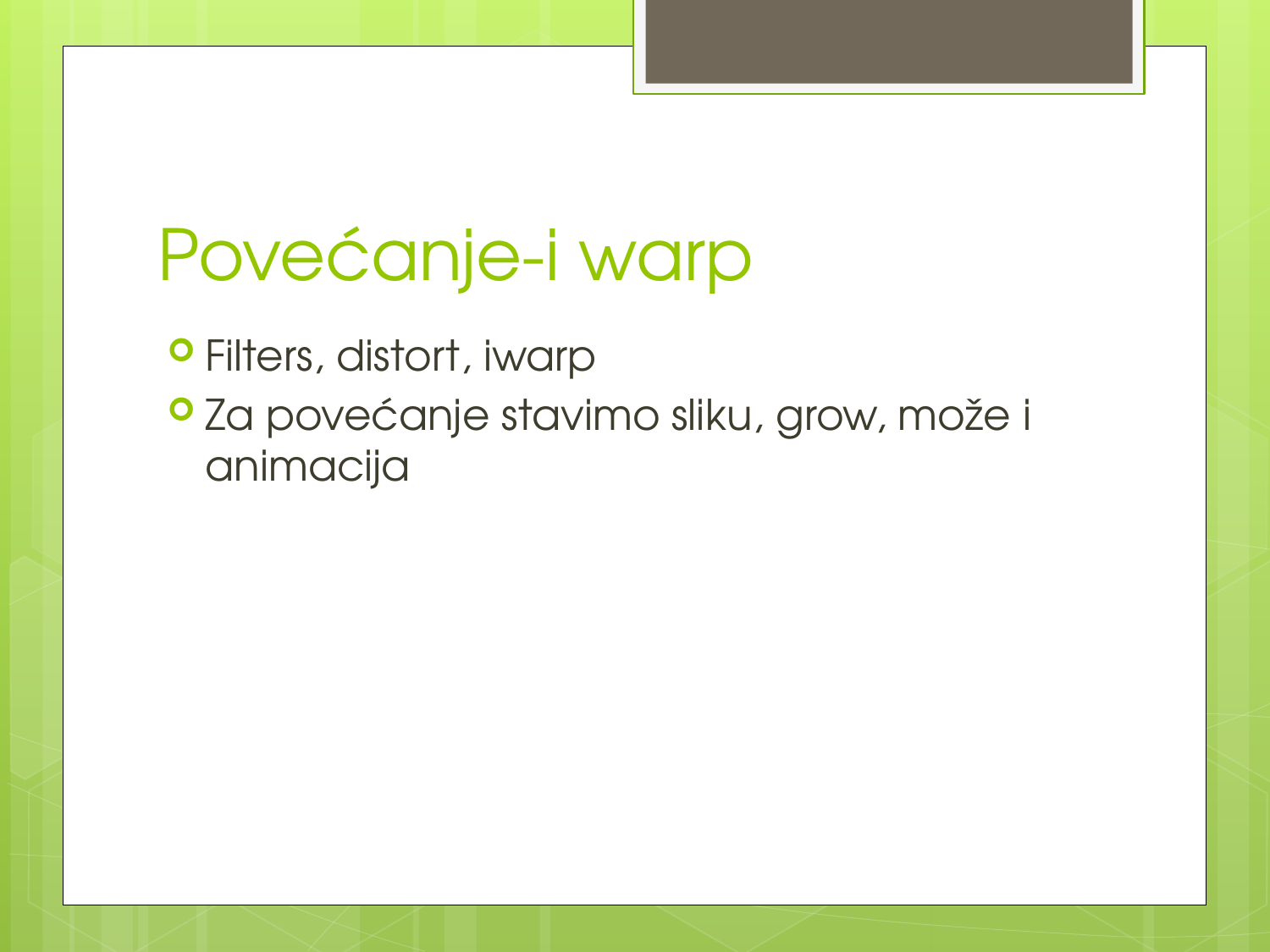

# Povećanje-i warp
Filters, distort, iwarp
Za povećanje stavimo sliku, grow, može i animacija